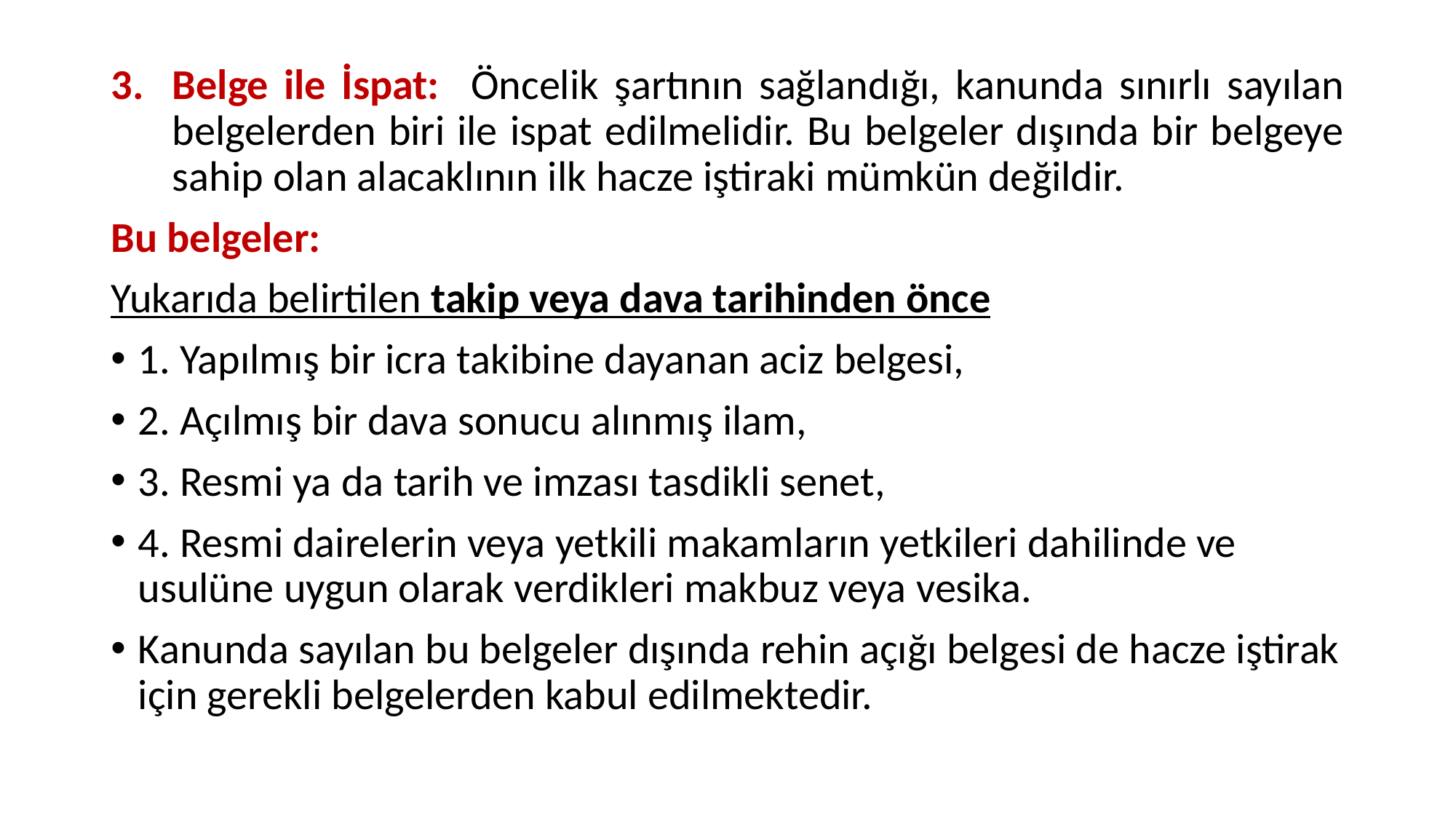

#
Belge ile İspat:  Öncelik şartının sağlandığı, kanunda sınırlı sayılan belgelerden biri ile ispat edilmelidir. Bu belgeler dışında bir belgeye sahip olan alacaklının ilk hacze iştiraki mümkün değildir.
Bu belgeler:
Yukarıda belirtilen takip veya dava tarihinden önce
1. Yapılmış bir icra takibine dayanan aciz belgesi,
2. Açılmış bir dava sonucu alınmış ilam,
3. Resmi ya da tarih ve imzası tasdikli senet,
4. Resmi dairelerin veya yetkili makamların yetkileri dahilinde ve usulüne uygun olarak verdikleri makbuz veya vesika.
Kanunda sayılan bu belgeler dışında rehin açığı belgesi de hacze iştirak için gerekli belgelerden kabul edilmektedir.